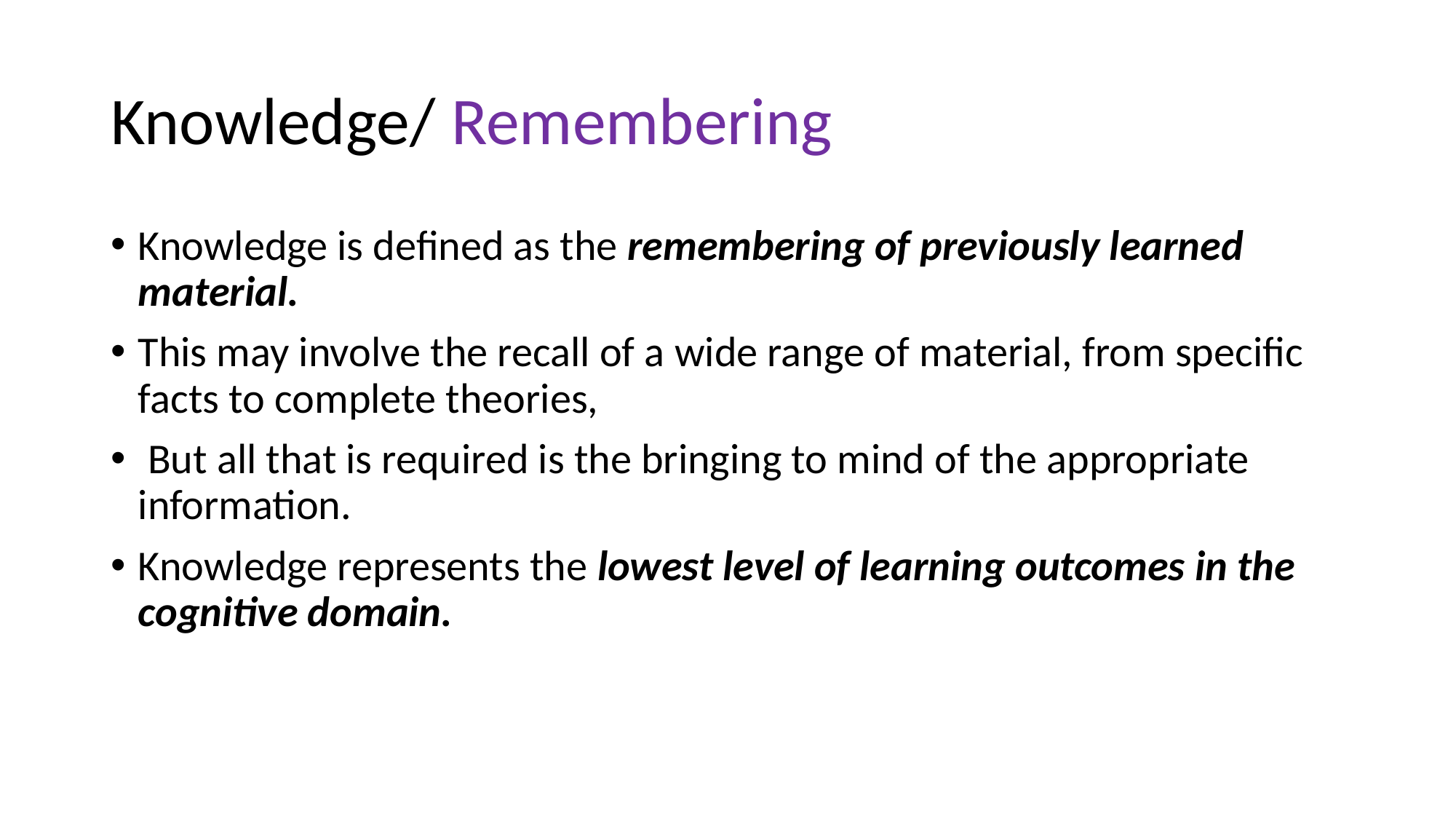

# Knowledge/ Remembering
Knowledge is defined as the remembering of previously learned material.
This may involve the recall of a wide range of material, from specific facts to complete theories,
 But all that is required is the bringing to mind of the appropriate information.
Knowledge represents the lowest level of learning outcomes in the cognitive domain.